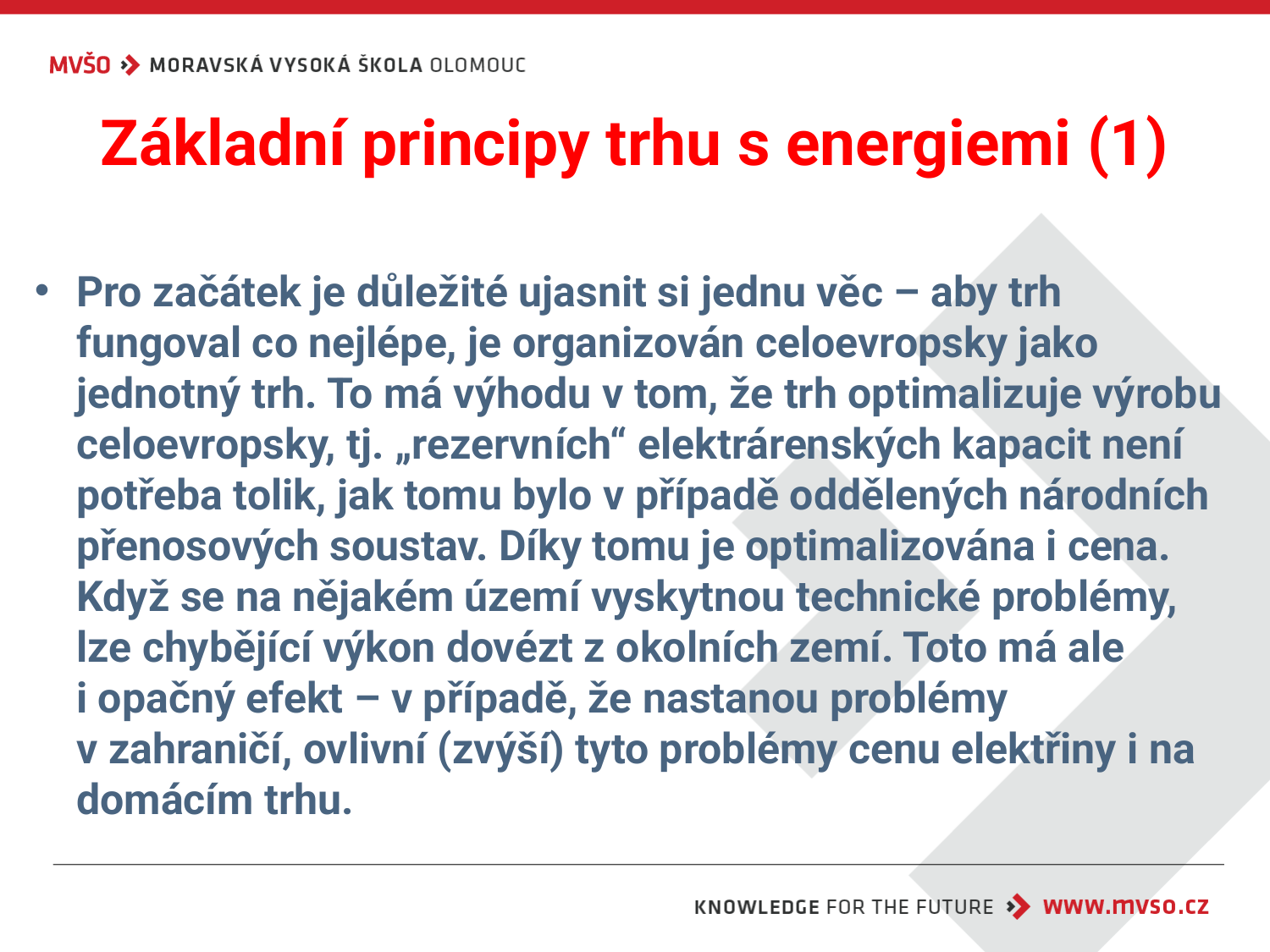

# Základní principy trhu s energiemi (1)
Pro začátek je důležité ujasnit si jednu věc – aby trh fungoval co nejlépe, je organizován celoevropsky jako jednotný trh. To má výhodu v tom, že trh optimalizuje výrobu celoevropsky, tj. „rezervních“ elektrárenských kapacit není potřeba tolik, jak tomu bylo v případě oddělených národních přenosových soustav. Díky tomu je optimalizována i cena. Když se na nějakém území vyskytnou technické problémy, lze chybějící výkon dovézt z okolních zemí. Toto má ale
i opačný efekt – v případě, že nastanou problémy
v zahraničí, ovlivní (zvýší) tyto problémy cenu elektřiny i na domácím trhu.